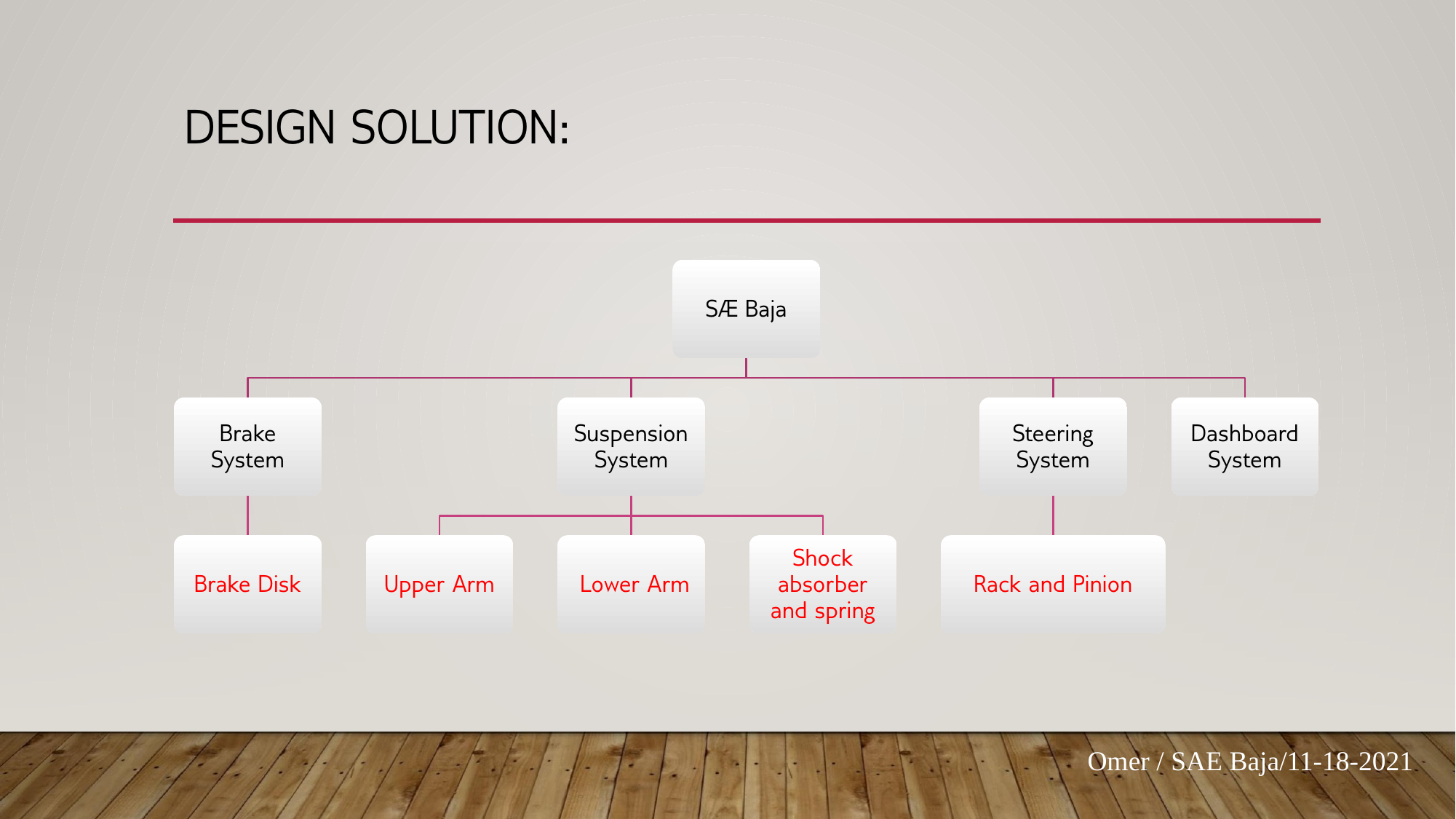

# DESIGN SOLUTION:

SAE Baja

Brake System
Suspension System
Steering System
Dashboard System

Brake Disk
Upper Arm
 Lower Arm
Shock absorber and spring
Rack and Pinion
Omer / SAE Baja/11-18-2021